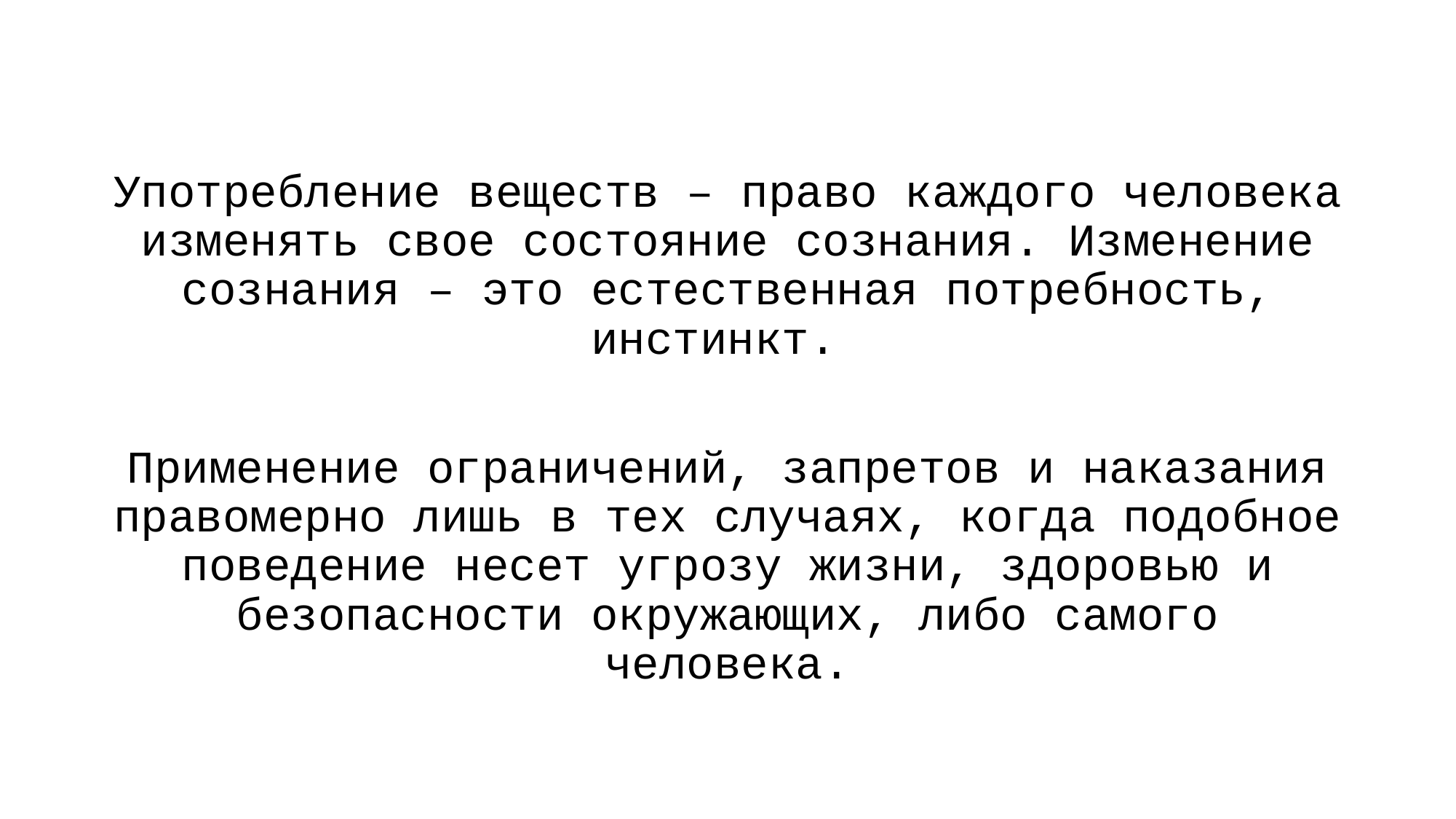

Употребление веществ – право каждого человека изменять свое состояние сознания. Изменение сознания – это естественная потребность, инстинкт.

Применение ограничений, запретов и наказания правомерно лишь в тех случаях, когда подобное поведение несет угрозу жизни, здоровью и безопасности окружающих, либо самого человека.